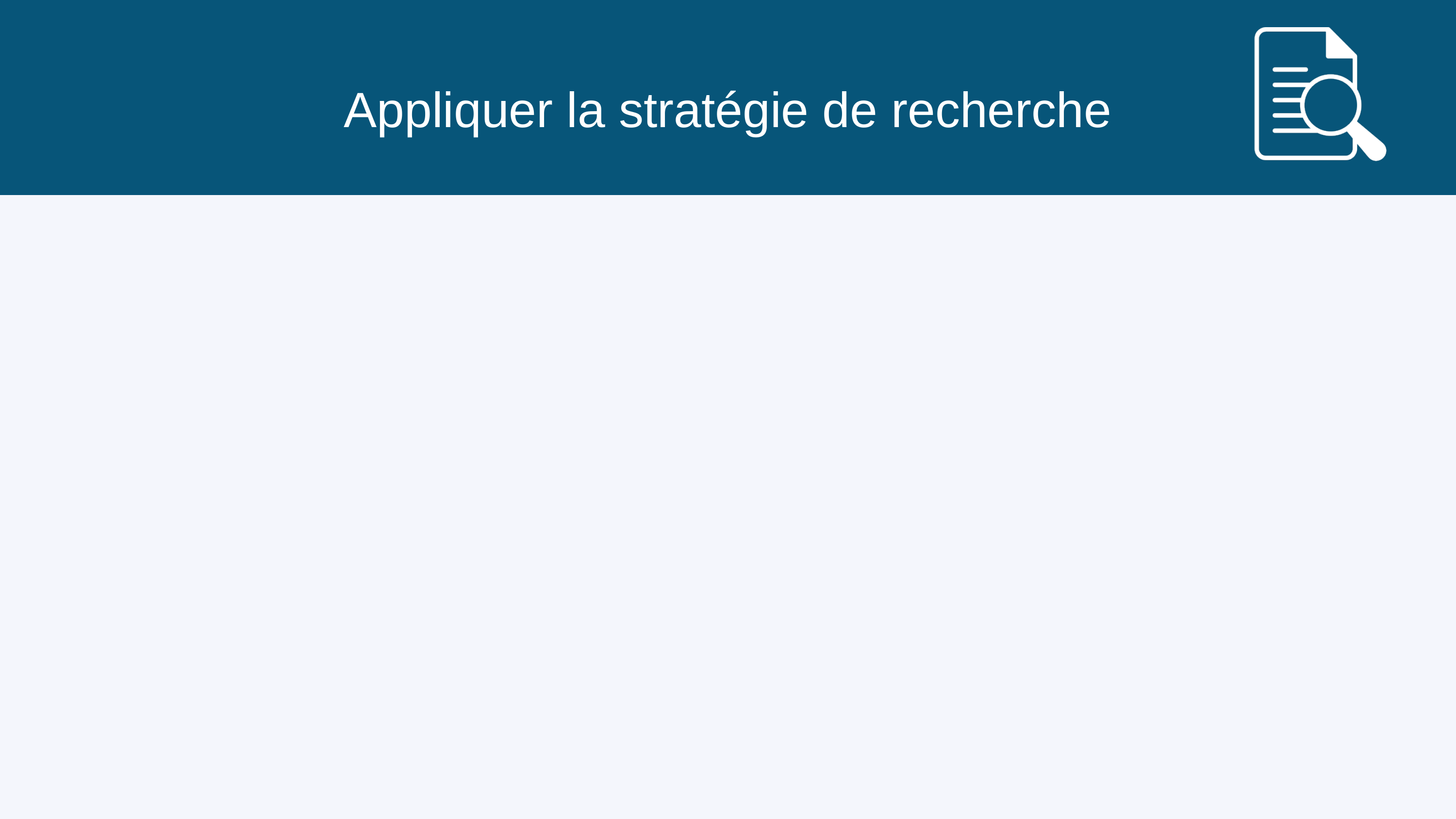

JOURNAL DE BORD

Appliquer la stratégie de recherche